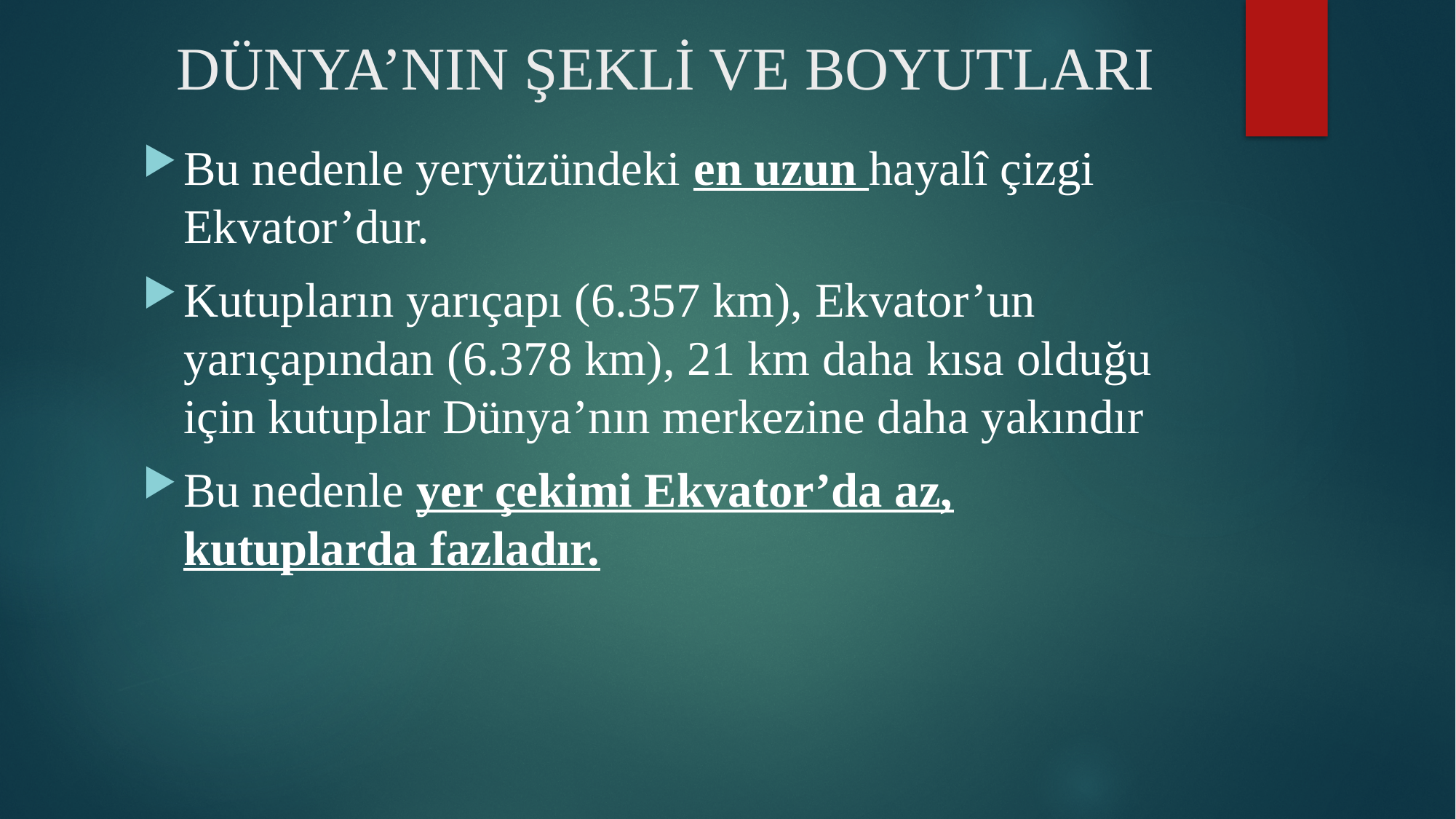

# DÜNYA’NIN ŞEKLİ VE BOYUTLARI
Bu nedenle yeryüzündeki en uzun hayalî çizgi Ekvator’dur.
Kutupların yarıçapı (6.357 km), Ekvator’un yarıçapından (6.378 km), 21 km daha kısa olduğu için kutuplar Dünya’nın merkezine daha yakındır
Bu nedenle yer çekimi Ekvator’da az, kutuplarda fazladır.